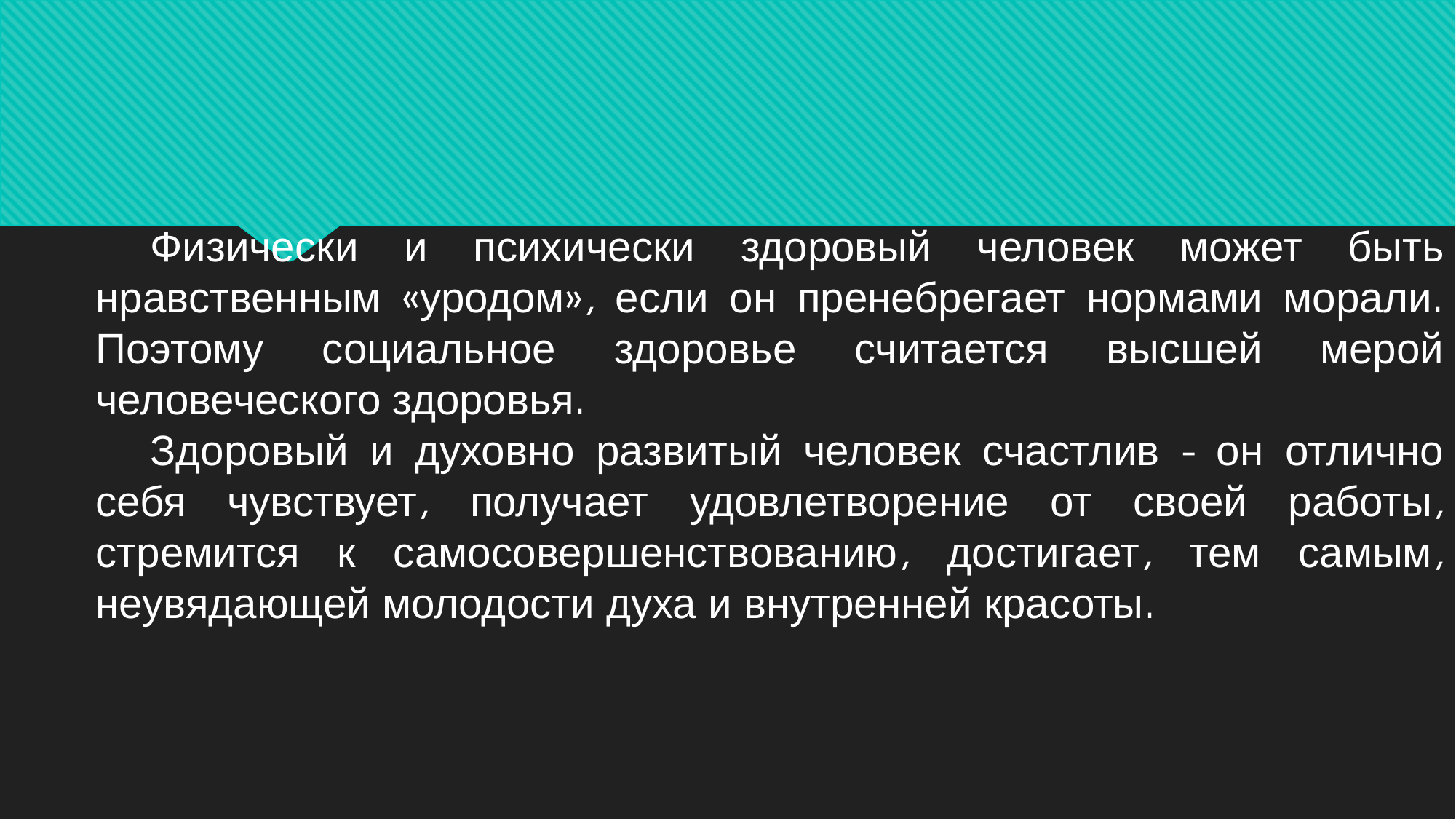

#
Физически и психически здоровый человек может быть нравственным «уродом», если он пренебрегает нормами морали. Поэтому социальное здоровье считается высшей мерой человеческого здоровья.
Здоровый и духовно развитый человек счастлив - он отлично себя чувствует, получает удовлетворение от своей работы, стремится к самосовершенствованию, достигает, тем самым, неувядающей молодости духа и внутренней красоты.